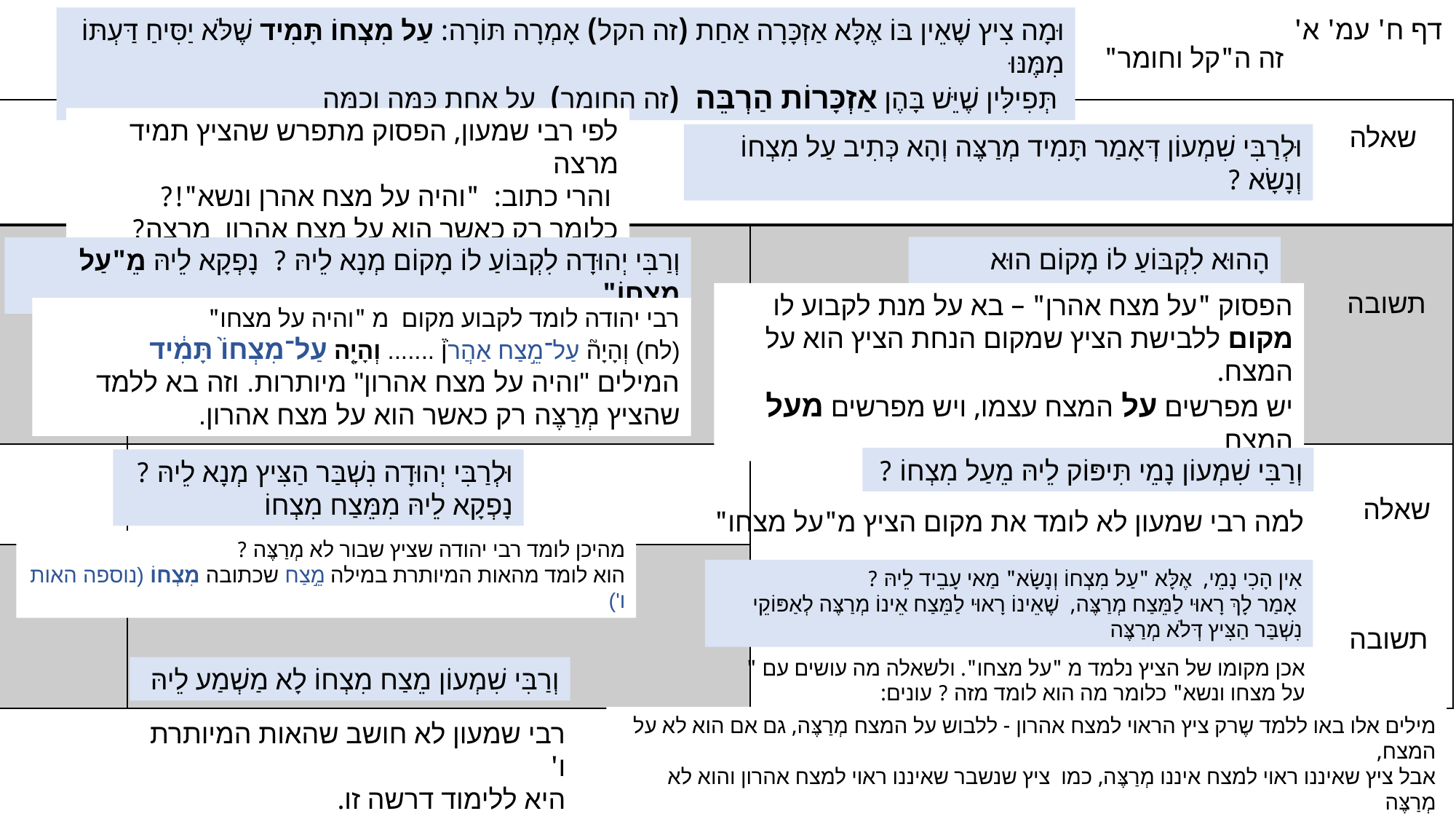

דף ח' עמ' א'
וּמָה צִיץ שֶׁאֵין בּוֹ אֶלָּא אַזְכָּרָה אַחַת (זה הקל) אָמְרָה תּוֹרָה: עַל מִצְחוֹ תָּמִיד שֶׁלֹּא יַסִּיחַ דַּעְתּוֹ מִמֶּנּוּ
 תְּפִילִּין שֶׁיֵּשׁ בָּהֶן אַזְכָּרוֹת הַרְבֵּה  (זה החומר)  עַל אַחַת כַּמָּה וְכַמָּה

זה ה"קל וחומר"
|  |  |  |
| --- | --- | --- |
|  |  |  |
|  |  |  |
|  |  |  |
לפי רבי שמעון, הפסוק מתפרש שהציץ תמיד מרצה
 והרי כתוב:  "והיה על מצח אהרן ונשא"!?
כלומר רק כאשר הוא על מצח אהרון  מרצה?
שאלה
וּלְרַבִּי שִׁמְעוֹן דְּאָמַר תָּמִיד מְרַצֶּה וְהָא כְּתִיב עַל מִצְחוֹ וְנָשָׂא ?
הָהוּא לִקְבּוֹעַ לוֹ מָקוֹם הוּא דַּאֲתָא
וְרַבִּי יְהוּדָה לִקְבּוֹעַ לוֹ מָקוֹם מְנָא לֵיהּ ?  נָפְקָא לֵיהּ מֵ"עַל מִצְחוֹ"
תשובה
הפסוק "על מצח אהרן" – בא על מנת לקבוע לו מקום ללבישת הציץ שמקום הנחת הציץ הוא על המצח.
יש מפרשים על המצח עצמו, ויש מפרשים מעל המצח
רבי יהודה לומד לקבוע מקום  מ "והיה על מצחו"
(לח) וְהָיָה֘ עַל־מֵ֣צַח אַהֲרֹן֒ ....... וְהָיָ֤ה עַל־מִצְחוֹ֙ תָּמִ֔יד
המילים "והיה על מצח אהרון" מיותרות. וזה בא ללמד שהציץ מְרַצֶּה רק כאשר הוא על מצח אהרון.
וְרַבִּי שִׁמְעוֹן נָמֵי תִּיפּוֹק לֵיהּ מֵעַל מִצְחוֹ ?
וּלְרַבִּי יְהוּדָה נִשְׁבַּר הַצִּיץ מְנָא לֵיהּ ?
נָפְקָא לֵיהּ מִמֵּצַח מִצְחוֹ
שאלה
למה רבי שמעון לא לומד את מקום הציץ מ"על מצחו"
מהיכן לומד רבי יהודה שציץ שבור לא מְרַצֶּה ?
הוא לומד מהאות המיותרת במילה מֵ֣צַח שכתובה מִצְחוֹ (נוספה האות ו')
אִין הָכִי נָמֵי,  אֶלָּא "עַל מִצְחוֹ וְנָשָׂא" מַאי עָבֵיד לֵיהּ ?
 אָמַר לָךְ רָאוּי לַמֵּצַח מְרַצֶּה,  שֶׁאֵינוֹ רָאוּי לַמֵּצַח אֵינוֹ מְרַצֶּה לְאַפּוֹקֵי נִשְׁבַּר הַצִּיץ דְּלֹא מְרַצֶּה
תשובה
אכן מקומו של הציץ נלמד מ "על מצחו". ולשאלה מה עושים עם " על מצחו ונשא" כלומר מה הוא לומד מזה ? עונים:
וְרַבִּי שִׁמְעוֹן מֵצַח מִצְחוֹ לָא מַשְׁמַע לֵיהּ
מילים אלו באו ללמד שֶרק ציץ הראוי למצח אהרון - ללבוש על המצח מְרַצֶּה, גם אם הוא לא על המצח,
אבל ציץ שאיננו ראוי למצח איננו מְרַצֶּה, כמו  ציץ שנשבר שאיננו ראוי למצח אהרון והוא לא מְרַצֶּה
רבי שמעון לא חושב שהאות המיותרת ו'
היא ללימוד דרשה זו.